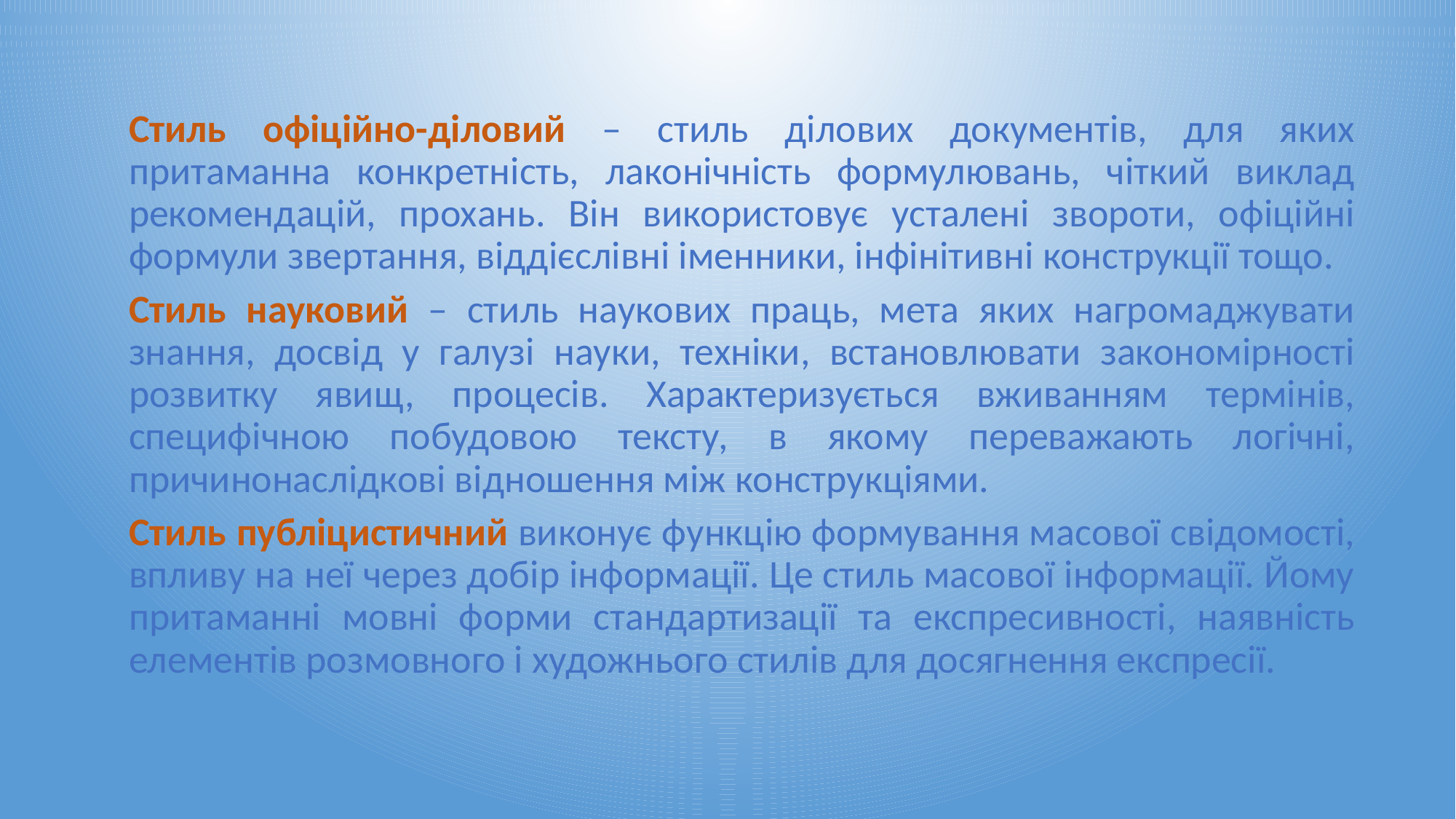

Стиль офіційно-діловий – стиль ділових документів, для яких притаманна конкретність, лаконічність формулювань, чіткий виклад рекомендацій, прохань. Він використовує усталені звороти, офіційні формули звертання, віддієслівні іменники, інфінітивні конструкції тощо.
Стиль науковий – стиль наукових праць, мета яких нагромаджувати знання, досвід у галузі науки, техніки, встановлювати закономірності розвитку явищ, процесів. Характеризується вживанням термінів, специфічною побудовою тексту, в якому переважають логічні, причинонаслідкові відношення між конструкціями.
Стиль публіцистичний виконує функцію формування масової свідомості, впливу на неї через добір інформації. Це стиль масової інформації. Йому притаманні мовні форми стандартизації та експресивності, наявність елементів розмовного і художнього стилів для досягнення експресії.